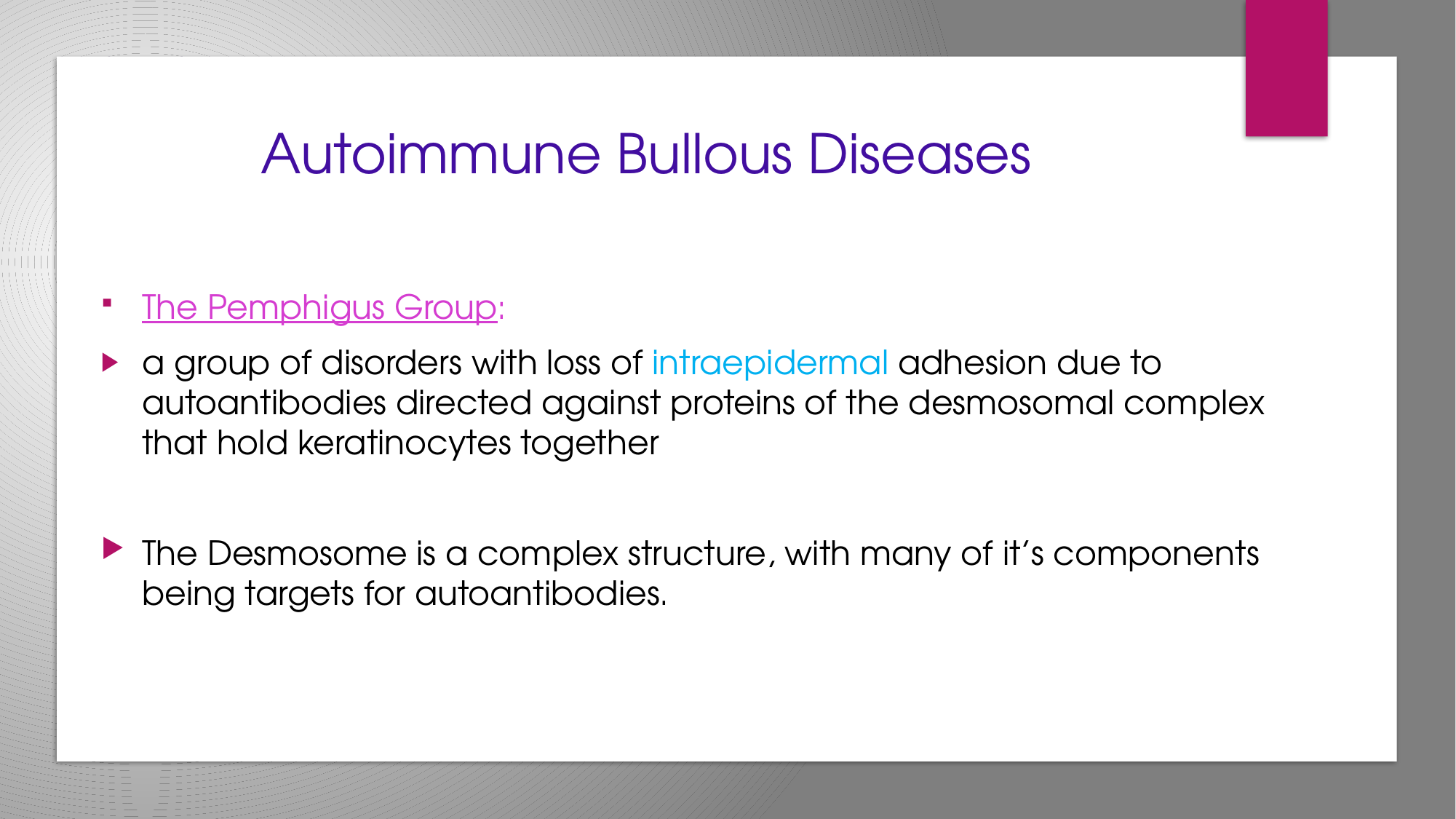

# Autoimmune Bullous Diseases
The Pemphigus Group:
a group of disorders with loss of intraepidermal adhesion due to autoantibodies directed against proteins of the desmosomal complex that hold keratinocytes together

The Desmosome is a complex structure, with many of it’s components being targets for autoantibodies.